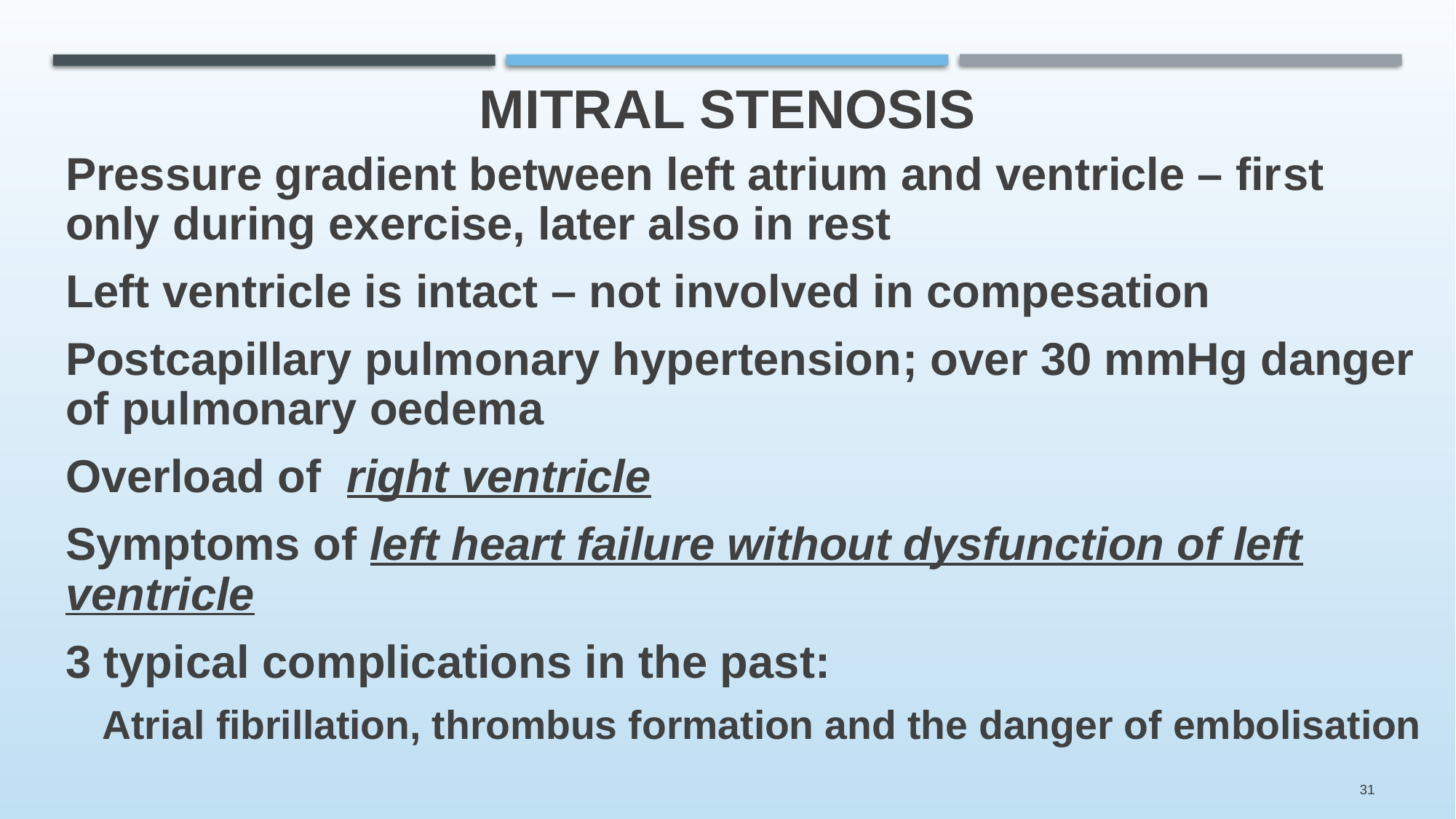

# Mitral stenosis
Pressure gradient between left atrium and ventricle – first only during exercise, later also in rest
Left ventricle is intact – not involved in compesation
Postcapillary pulmonary hypertension; over 30 mmHg danger of pulmonary oedema
Overload of  right ventricle
Symptoms of left heart failure without dysfunction of left ventricle
3 typical complications in the past:
Atrial fibrillation, thrombus formation and the danger of embolisation
31